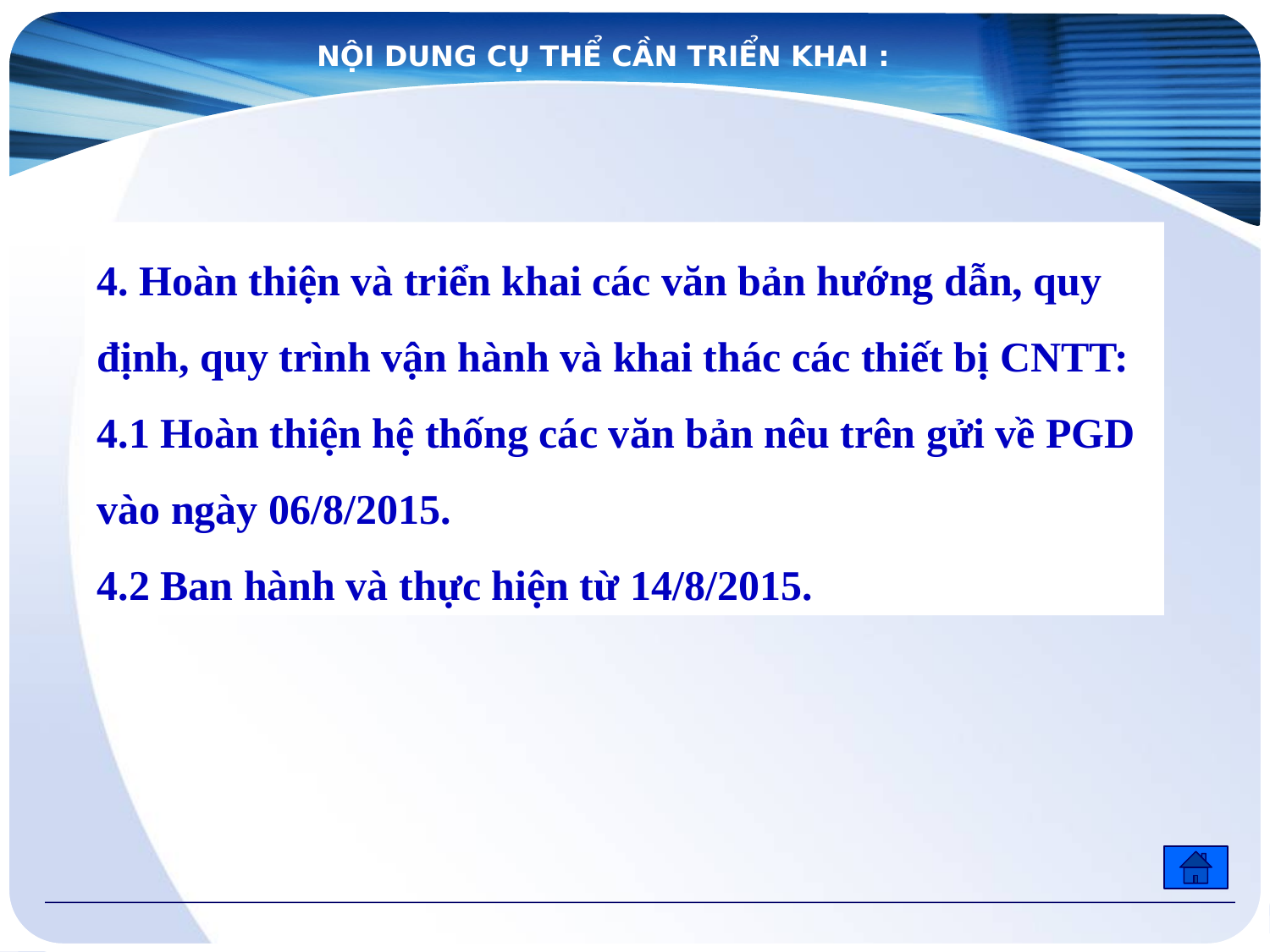

NỘI DUNG CỤ THỂ CẦN TRIỂN KHAI :
4. Hoàn thiện và triển khai các văn bản hướng dẫn, quy định, quy trình vận hành và khai thác các thiết bị CNTT:
4.1 Hoàn thiện hệ thống các văn bản nêu trên gửi về PGD vào ngày 06/8/2015.
4.2 Ban hành và thực hiện từ 14/8/2015.